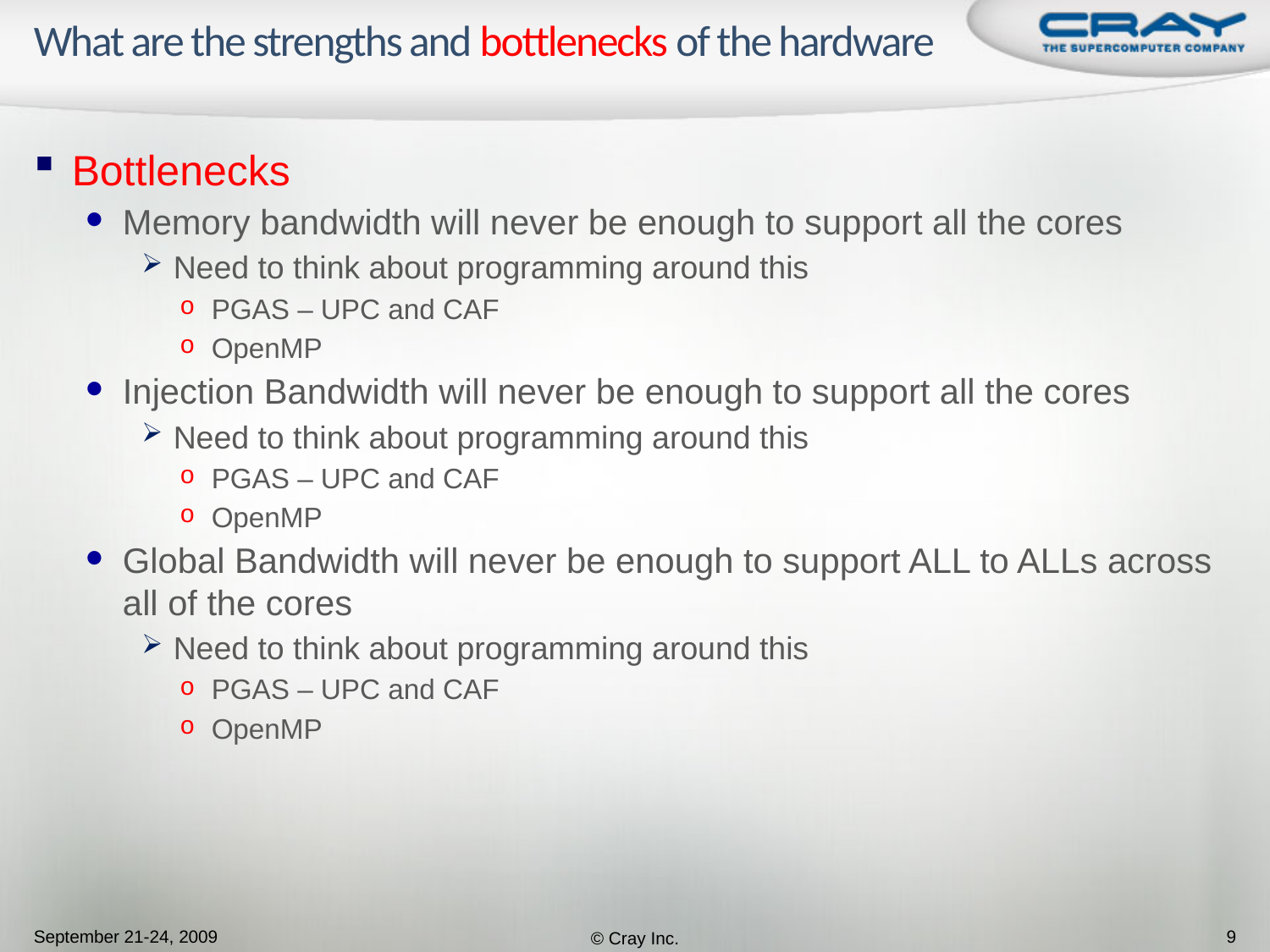

# What are the strengths and bottlenecks of the hardware
Bottlenecks
Memory bandwidth will never be enough to support all the cores
Need to think about programming around this
PGAS – UPC and CAF
OpenMP
Injection Bandwidth will never be enough to support all the cores
Need to think about programming around this
PGAS – UPC and CAF
OpenMP
Global Bandwidth will never be enough to support ALL to ALLs across all of the cores
Need to think about programming around this
PGAS – UPC and CAF
OpenMP

September 21-24, 2009
© Cray Inc.
9